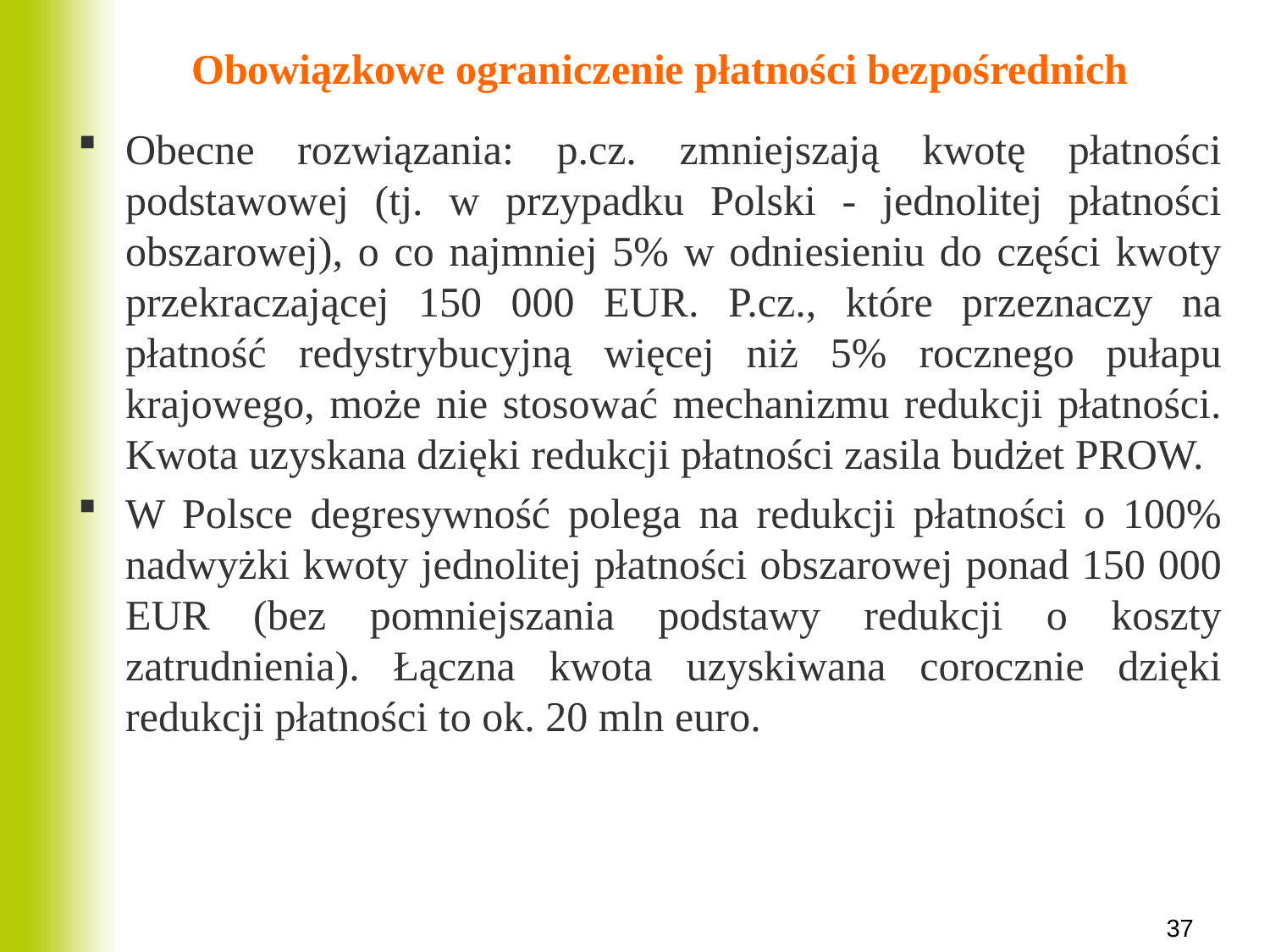

# Obowiązkowe ograniczenie płatności bezpośrednich
Obecne rozwiązania: p.cz. zmniejszają kwotę płatności podstawowej (tj. w przypadku Polski - jednolitej płatności obszarowej), o co najmniej 5% w odniesieniu do części kwoty przekraczającej 150 000 EUR. P.cz., które przeznaczy na płatność redystrybucyjną więcej niż 5% rocznego pułapu krajowego, może nie stosować mechanizmu redukcji płatności. Kwota uzyskana dzięki redukcji płatności zasila budżet PROW.
W Polsce degresywność polega na redukcji płatności o 100% nadwyżki kwoty jednolitej płatności obszarowej ponad 150 000 EUR (bez pomniejszania podstawy redukcji o koszty zatrudnienia). Łączna kwota uzyskiwana corocznie dzięki redukcji płatności to ok. 20 mln euro.
37